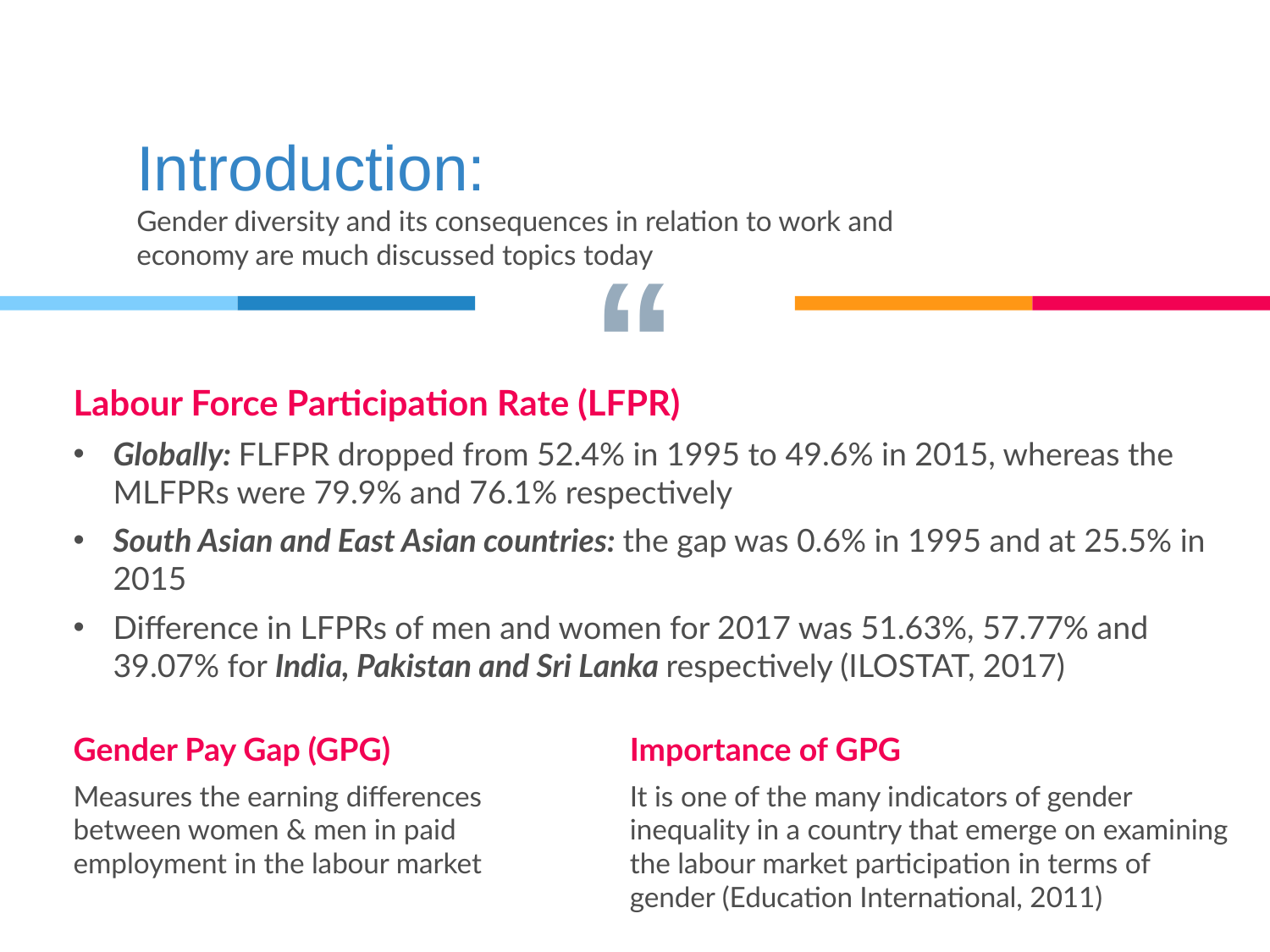

Introduction:
Gender diversity and its consequences in relation to work and economy are much discussed topics today

Labour Force Participation Rate (LFPR)
Globally: FLFPR dropped from 52.4% in 1995 to 49.6% in 2015, whereas the MLFPRs were 79.9% and 76.1% respectively
South Asian and East Asian countries: the gap was 0.6% in 1995 and at 25.5% in 2015
Difference in LFPRs of men and women for 2017 was 51.63%, 57.77% and 39.07% for India, Pakistan and Sri Lanka respectively (ILOSTAT, 2017)
Gender Pay Gap (GPG)
Measures the earning differences between women & men in paid employment in the labour market

Importance of GPG
It is one of the many indicators of gender inequality in a country that emerge on examining the labour market participation in terms of gender (Education International, 2011)